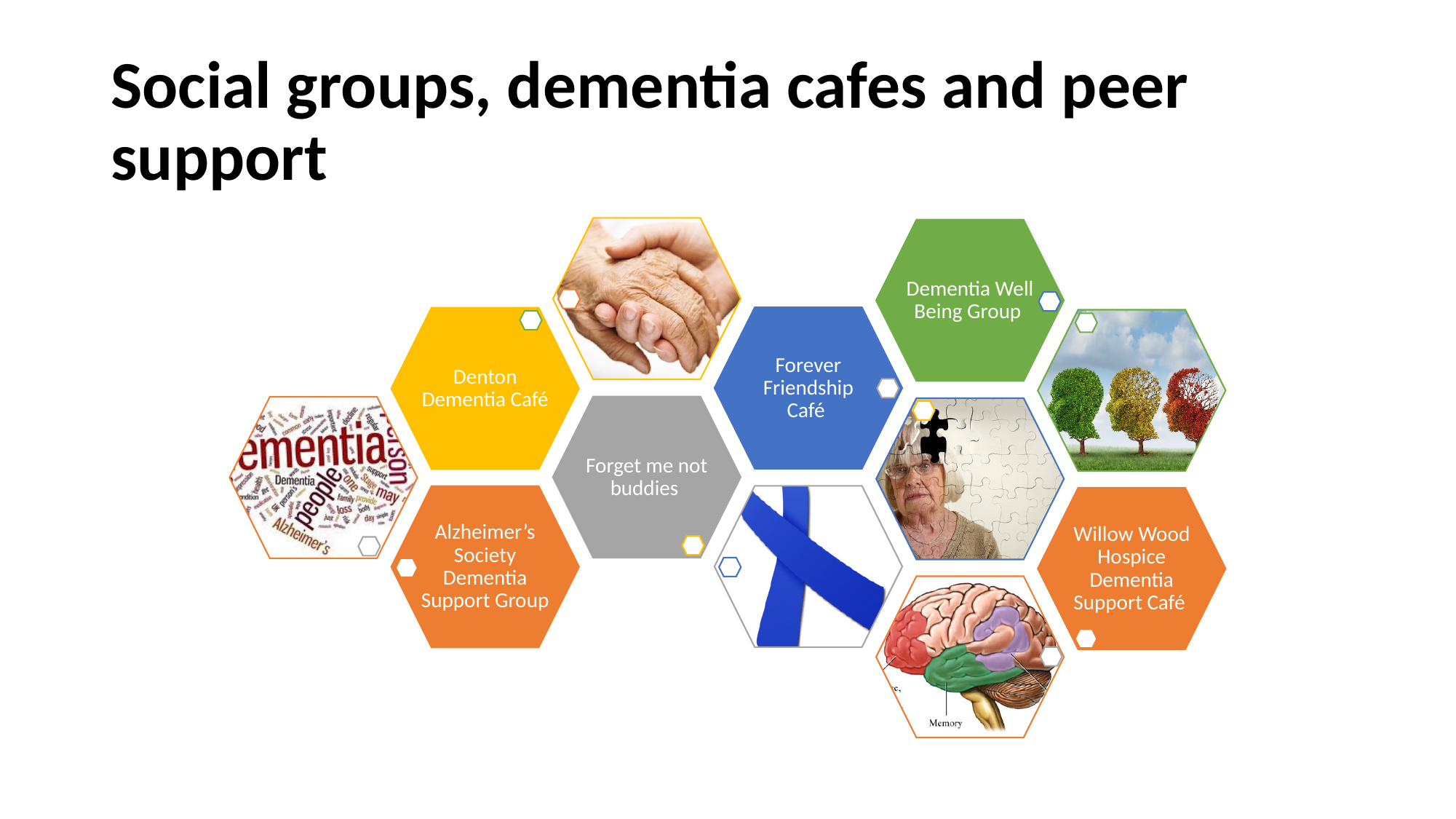

# Social groups, dementia cafes and peer support
Alzheimer’s Society Dementia Support Group
Forget me not buddies
Denton Dementia Café
Forever Friendship Café
Dementia Well Being Group
Willow Wood Hospice Dementia Support Café